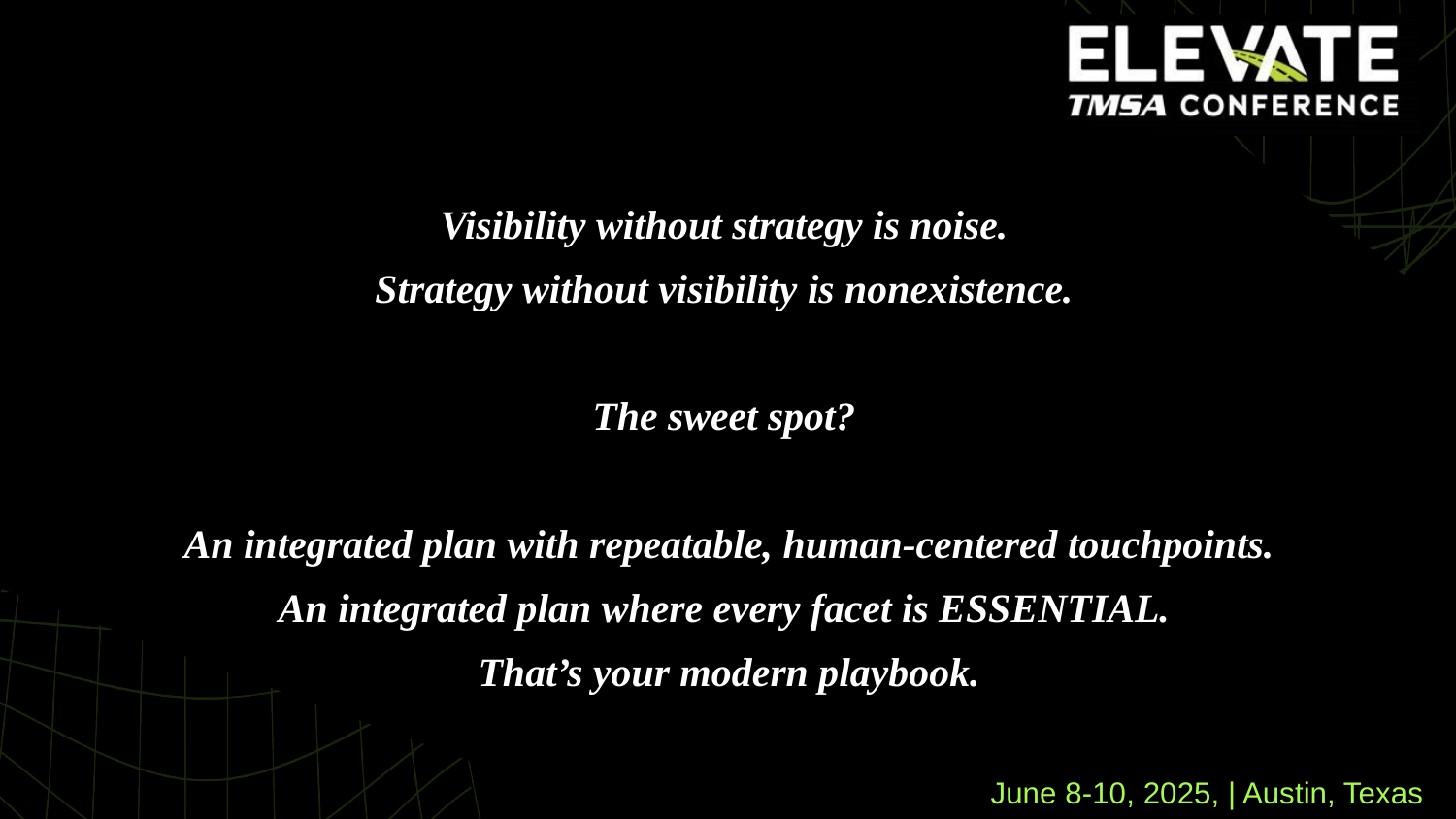

Visibility without strategy is noise.
Strategy without visibility is nonexistence.

The sweet spot?

An integrated plan with repeatable, human-centered touchpoints.
An integrated plan where every facet is ESSENTIAL.
That’s your modern playbook.

June 8-10, 2025, | Austin, Texas